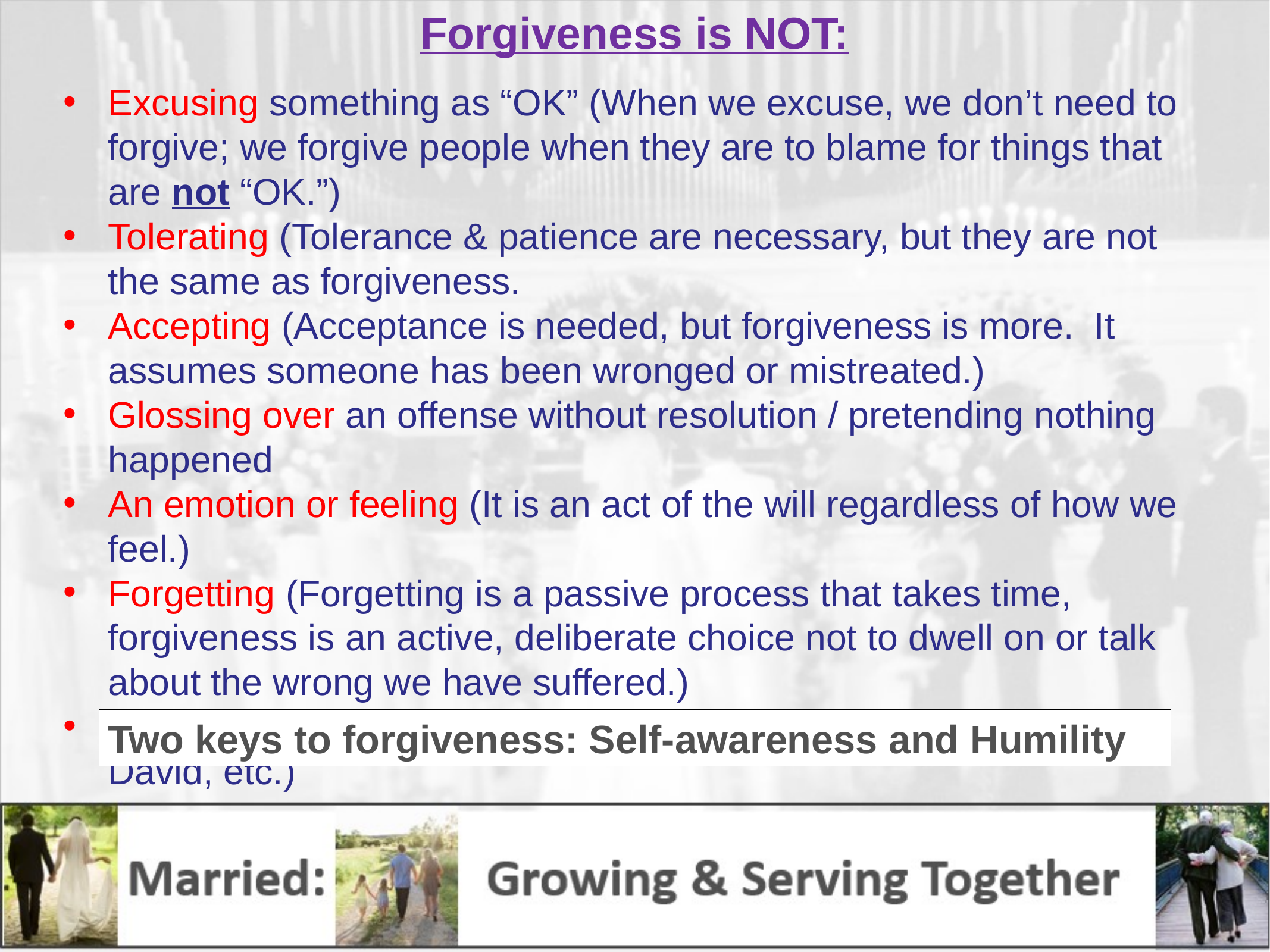

Forgiveness is NOT:

Excusing something as “OK” (When we excuse, we don’t need to forgive; we forgive people when they are to blame for things that are not “OK.”)
Tolerating (Tolerance & patience are necessary, but they are not the same as forgiveness.
Accepting (Acceptance is needed, but forgiveness is more.  It assumes someone has been wronged or mistreated.)
Glossing over an offense without resolution / pretending nothing happened
An emotion or feeling (It is an act of the will regardless of how we feel.)
Forgetting (Forgetting is a passive process that takes time, forgiveness is an active, deliberate choice not to dwell on or talk about the wrong we have suffered.)
A release from consequences (See God’s forgiveness  of Moses, David, etc.)
Two keys to forgiveness: Self-awareness and Humility